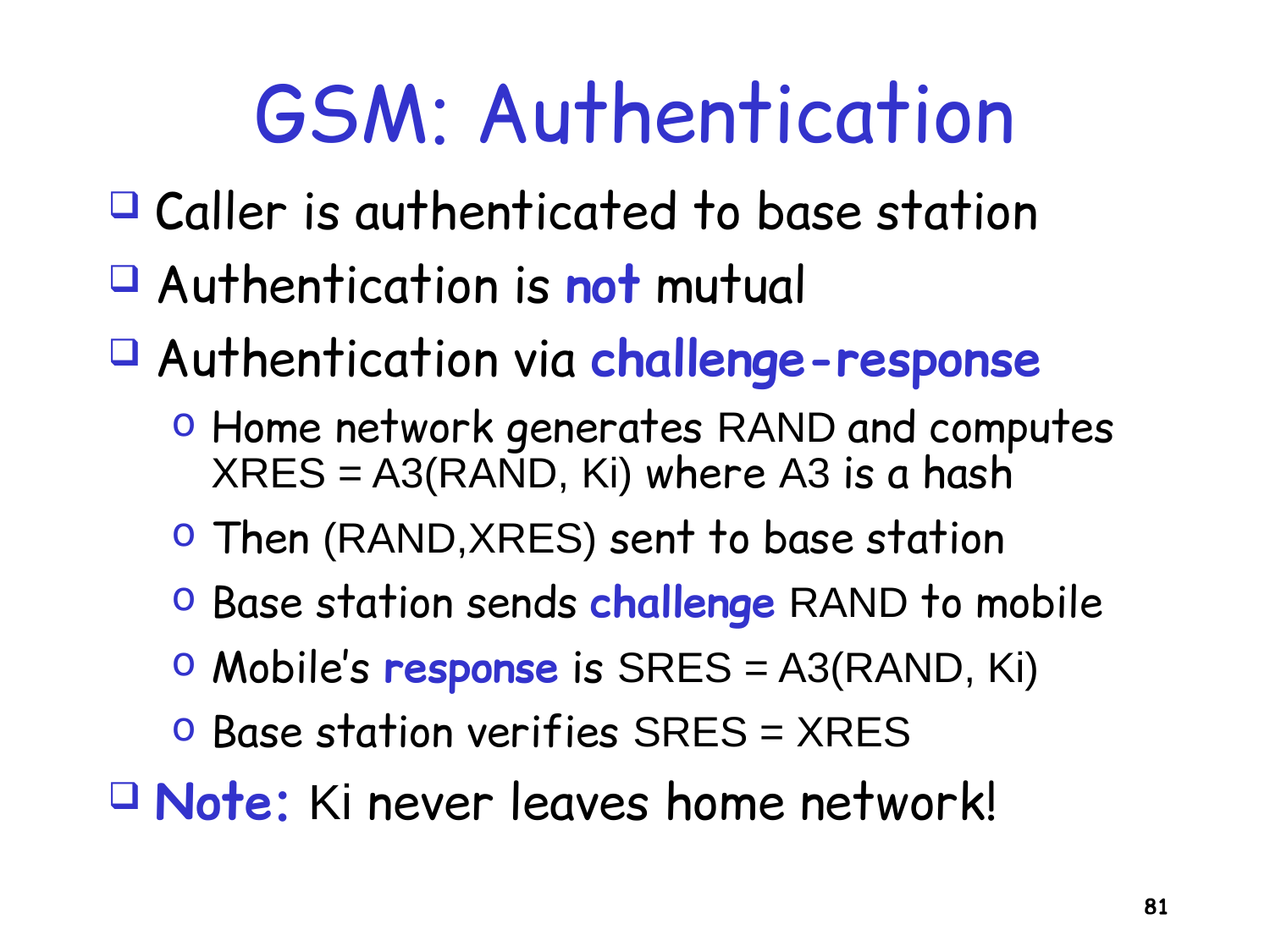

# GSM: Authentication
Caller is authenticated to base station
Authentication is not mutual
Authentication via challenge-response
Home network generates RAND and computes XRES = A3(RAND, Ki) where A3 is a hash
Then (RAND,XRES) sent to base station
Base station sends challenge RAND to mobile
Mobile’s response is SRES = A3(RAND, Ki)
Base station verifies SRES = XRES
Note: Ki never leaves home network!
81